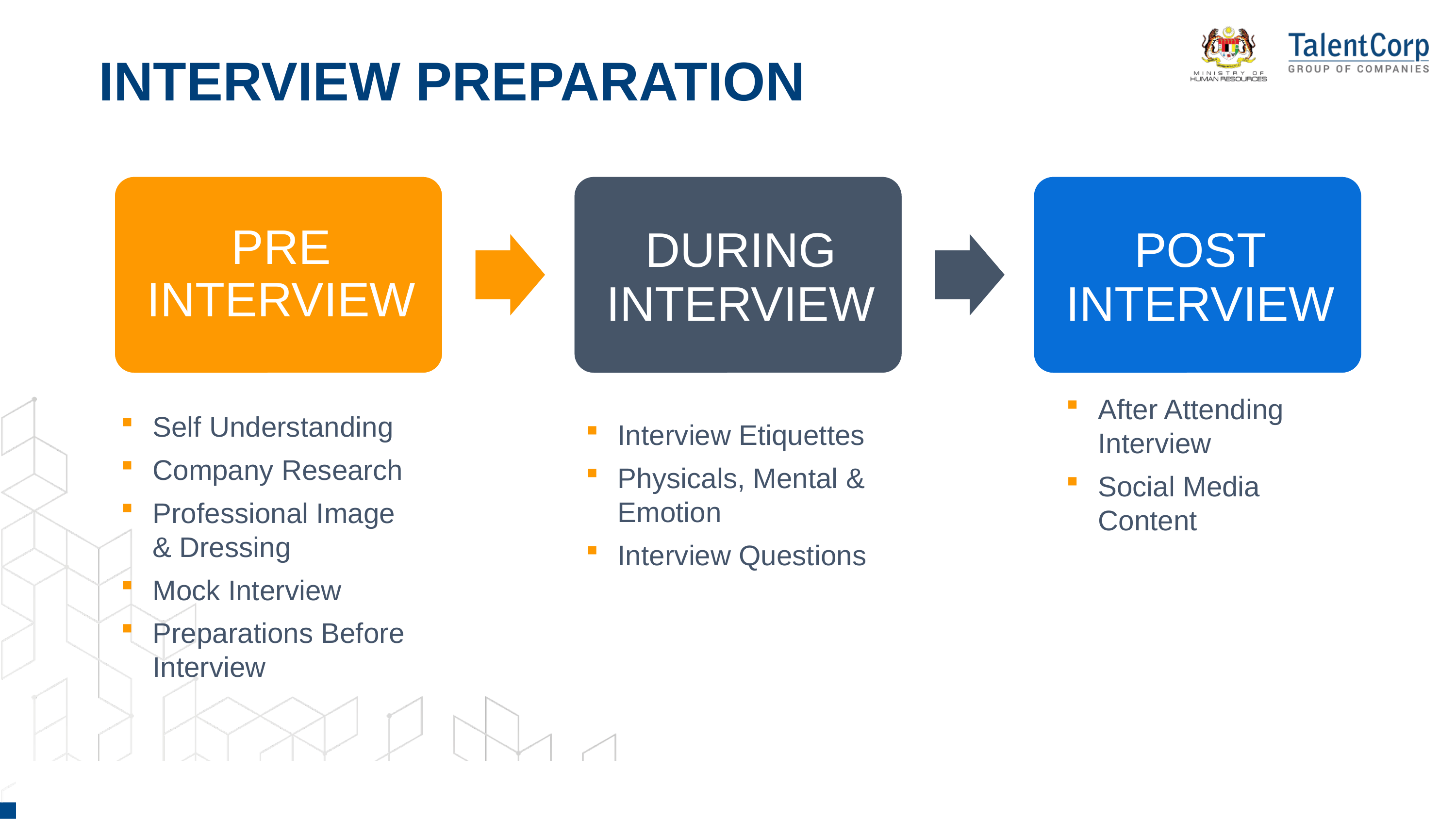

INTERVIEW PREPARATION
PRE INTERVIEW

DURING INTERVIEW

POST INTERVIEW

After Attending Interview
Social Media Content

Interview Etiquettes
Physicals, Mental & Emotion
Interview Questions

Self Understanding
Company Research
Professional Image & Dressing
Mock Interview
Preparations Before Interview